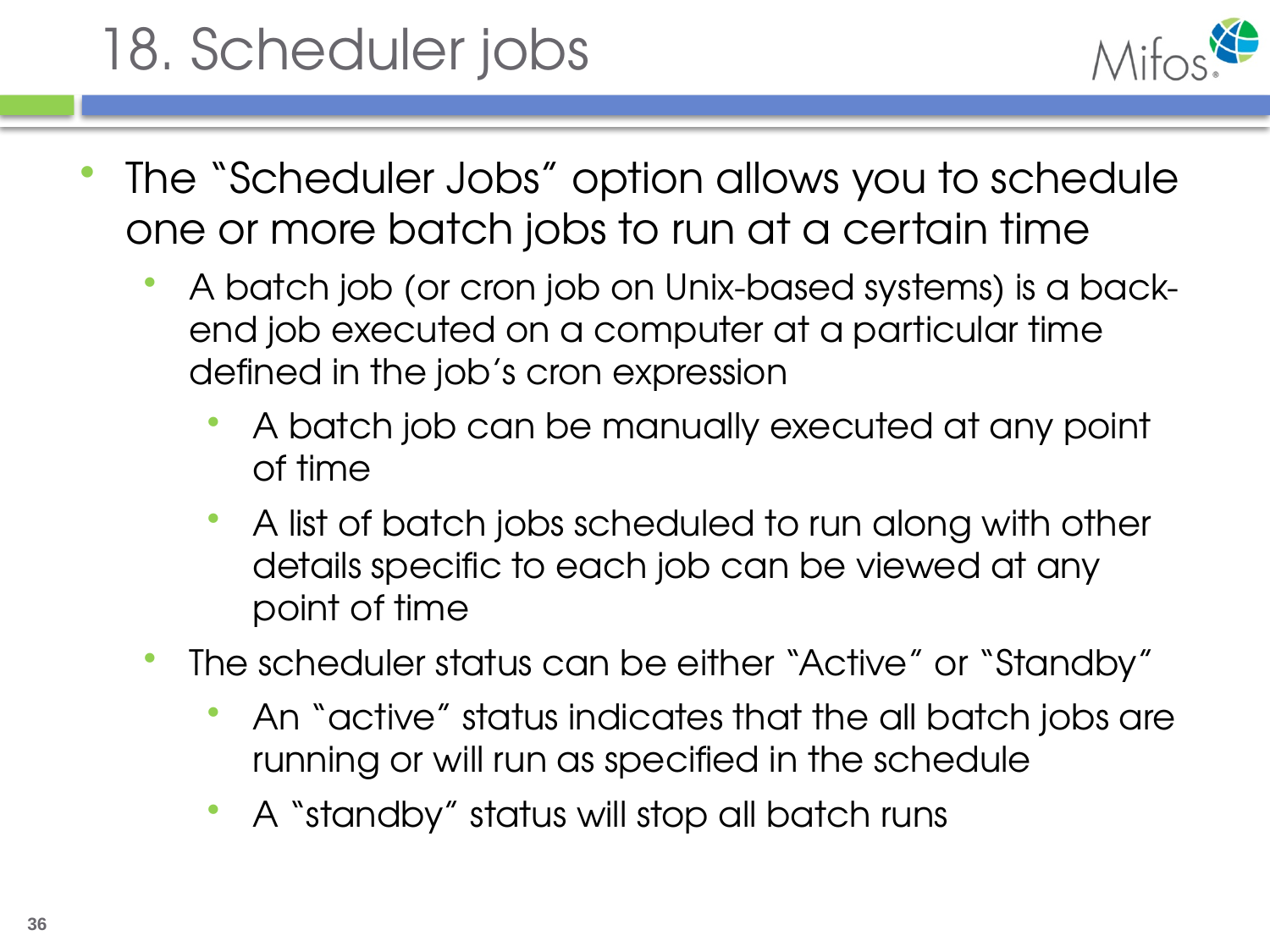

# 18. Scheduler jobs

The “Scheduler Jobs” option allows you to schedule one or more batch jobs to run at a certain time
A batch job (or cron job on Unix-based systems) is a back-end job executed on a computer at a particular time defined in the job’s cron expression
A batch job can be manually executed at any point of time
A list of batch jobs scheduled to run along with other details specific to each job can be viewed at any point of time
The scheduler status can be either “Active” or “Standby”
An “active” status indicates that the all batch jobs are running or will run as specified in the schedule
A “standby” status will stop all batch runs